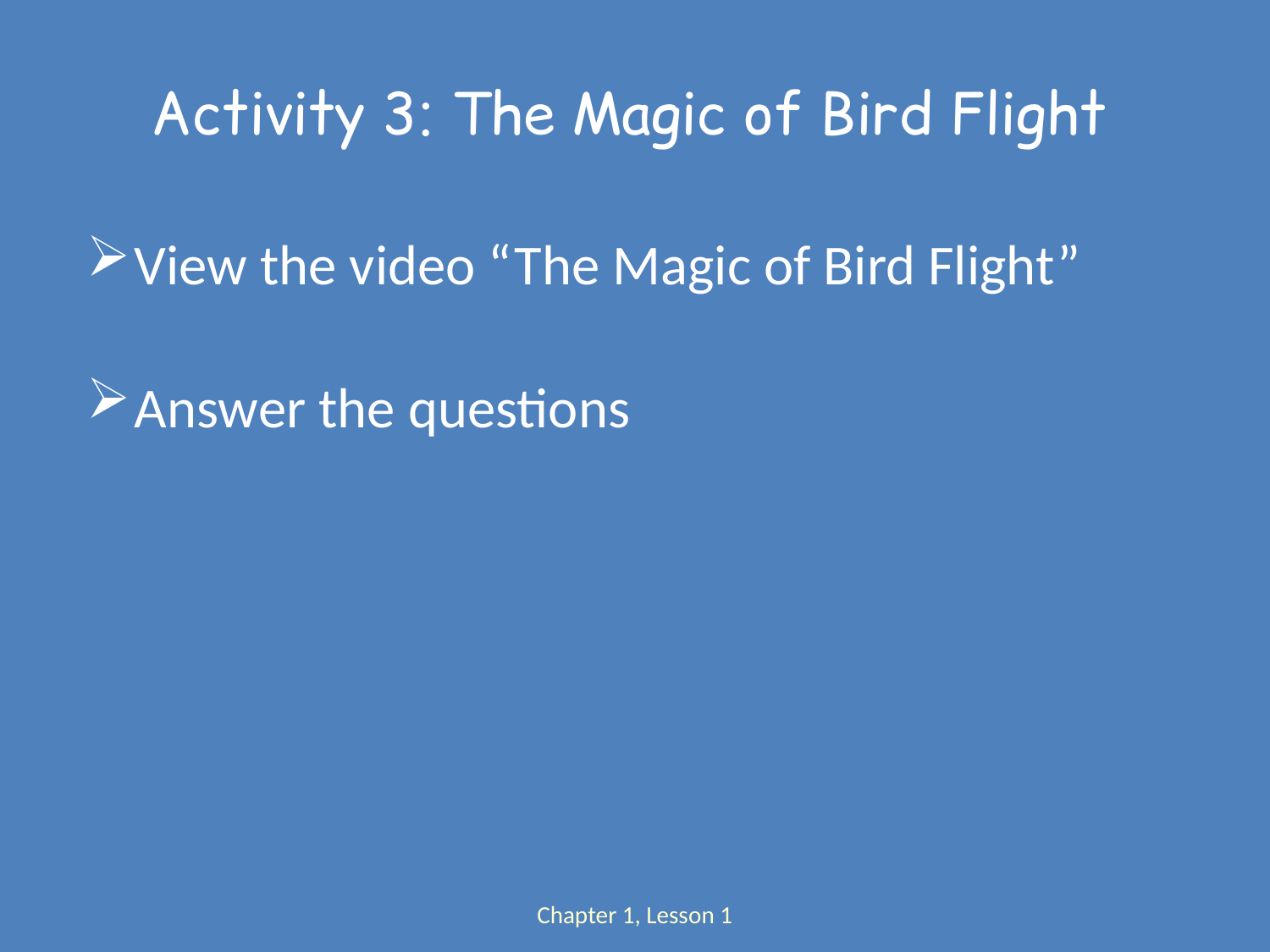

# Activity 3: The Magic of Bird Flight
View the video “The Magic of Bird Flight”

Answer the questions

Chapter 1, Lesson 1